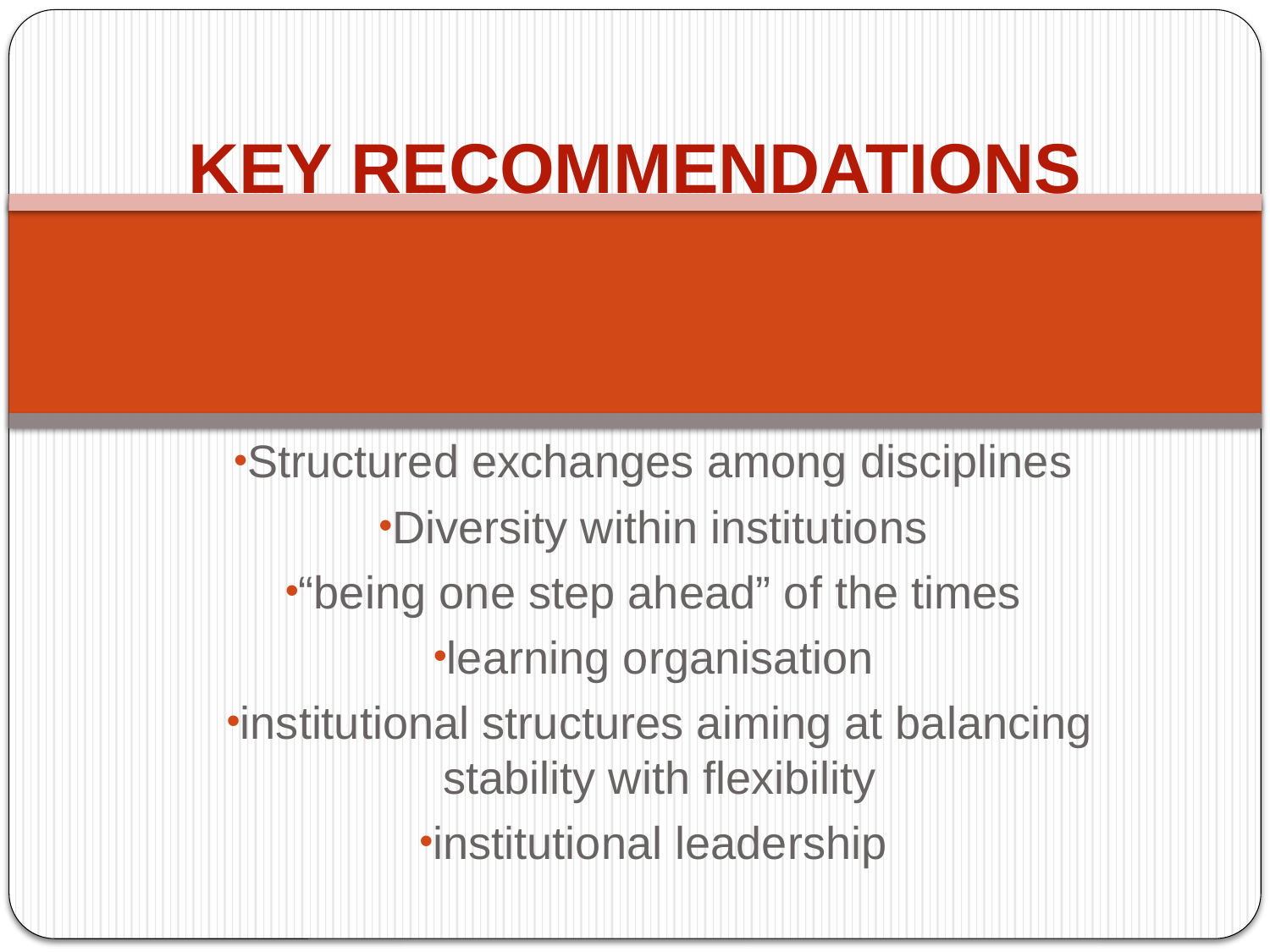

# KEY RECOMMENDATIONS
Structured exchanges among disciplines
Diversity within institutions
“being one step ahead” of the times
learning organisation
institutional structures aiming at balancing stability with flexibility
institutional leadership